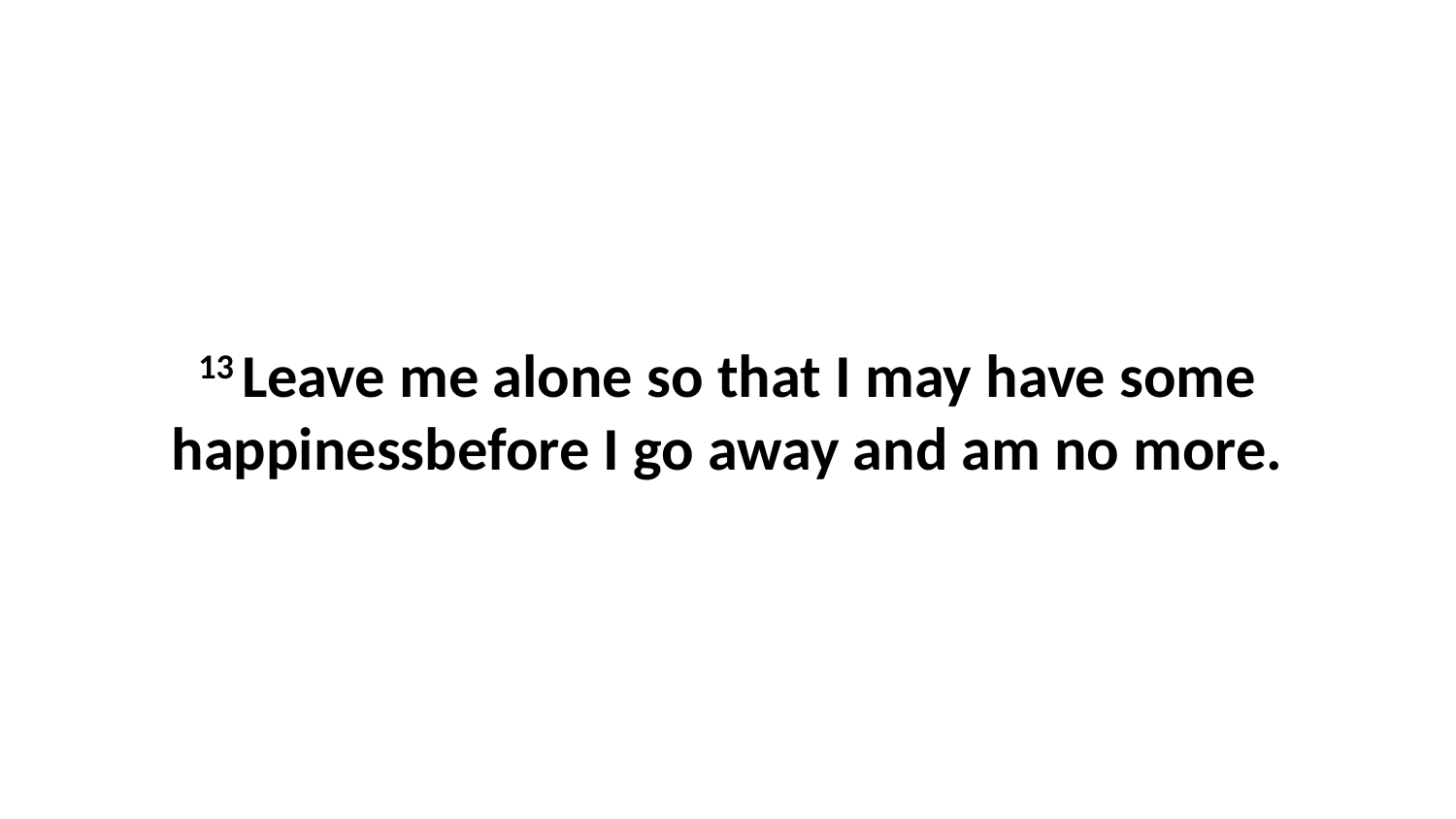

13 Leave me alone so that I may have some happinessbefore I go away and am no more.